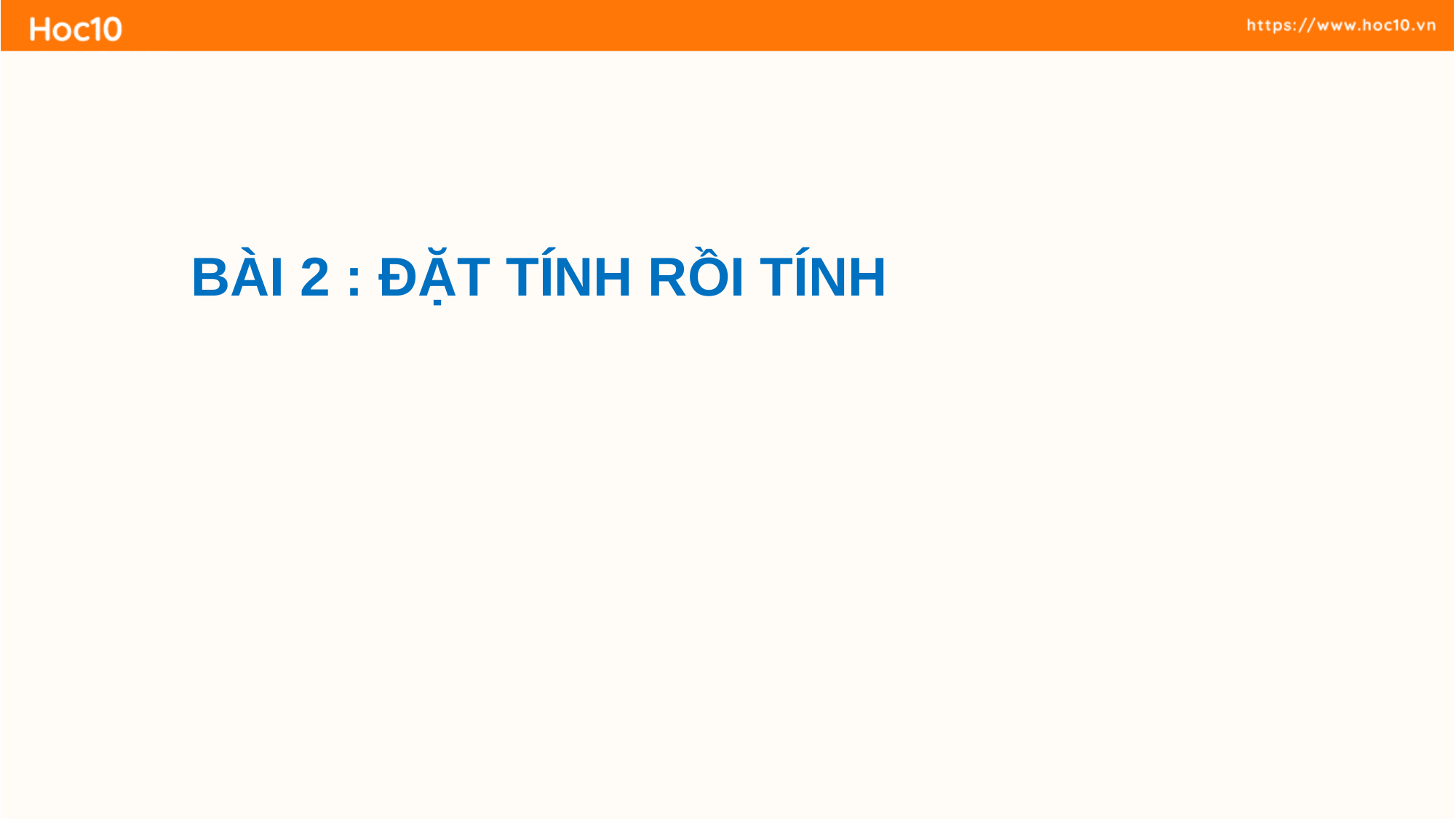

BÀI 2 : ĐẶT TÍNH RỒI TÍNH